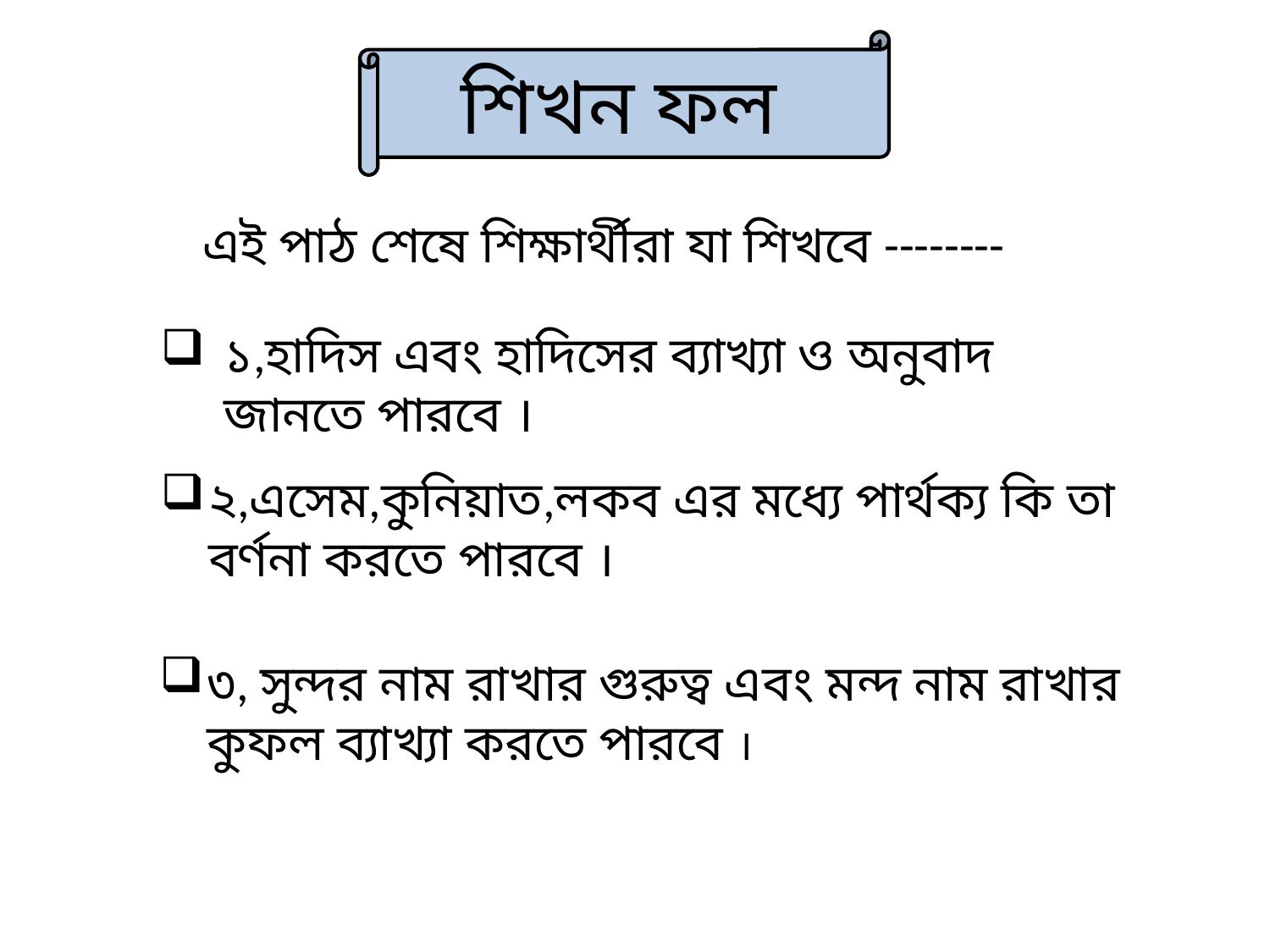

শিখন ফল
এই পাঠ শেষে শিক্ষার্থীরা যা শিখবে --------
১,হাদিস এবং হাদিসের ব্যাখ্যা ও অনুবাদ জানতে পারবে ।
২,এসেম,কুনিয়াত,লকব এর মধ্যে পার্থক্য কি তা বর্ণনা করতে পারবে ।
৩, সুন্দর নাম রাখার গুরুত্ব এবং মন্দ নাম রাখার কুফল ব্যাখ্যা করতে পারবে ।